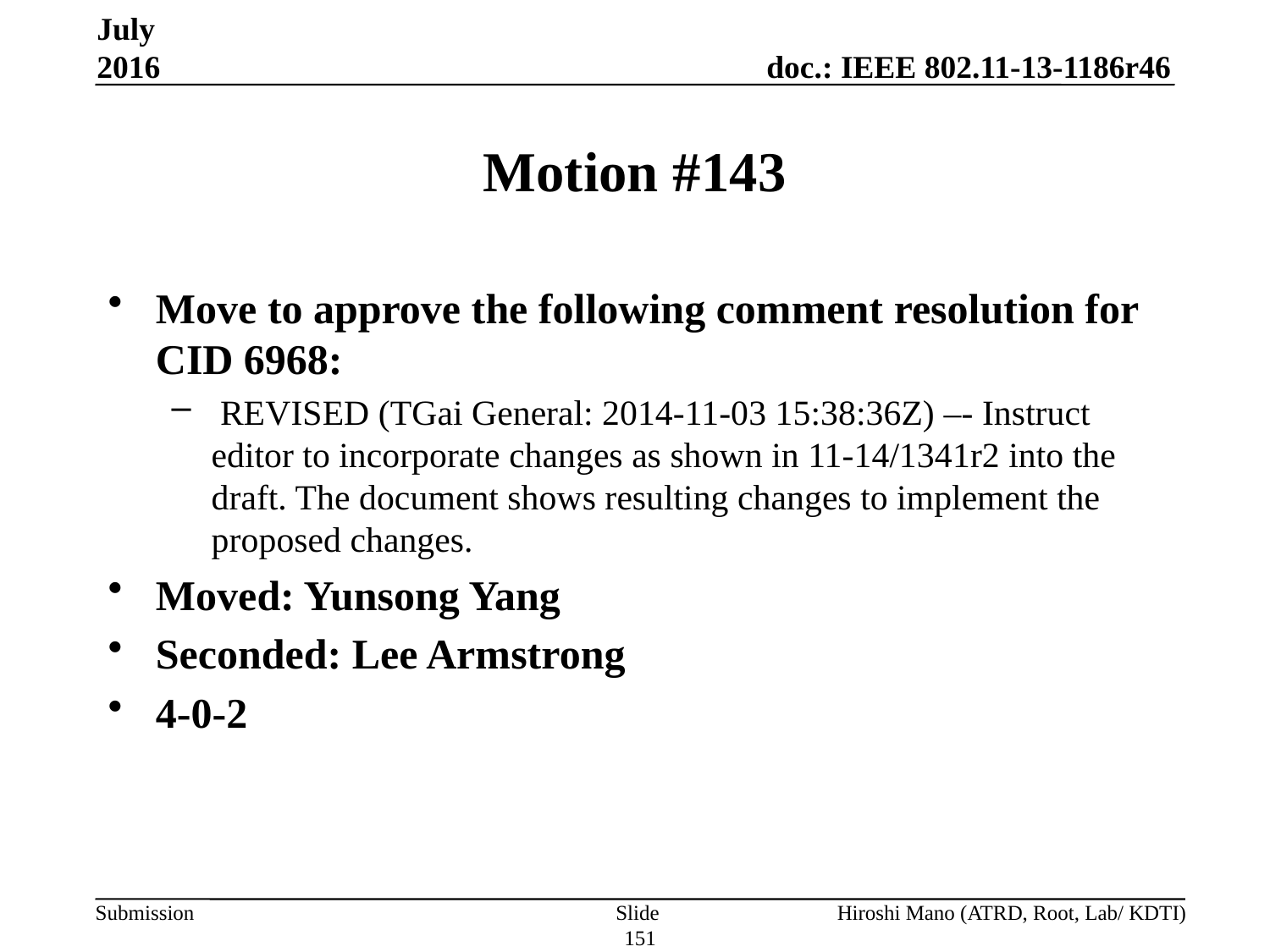

July 2016
# Motion #143
Move to approve the following comment resolution for CID 6968:
 REVISED (TGai General: 2014-11-03 15:38:36Z) –- Instruct editor to incorporate changes as shown in 11-14/1341r2 into the draft. The document shows resulting changes to implement the proposed changes.
Moved: Yunsong Yang
Seconded: Lee Armstrong
4-0-2
Slide 151
Hiroshi Mano (ATRD, Root, Lab/ KDTI)